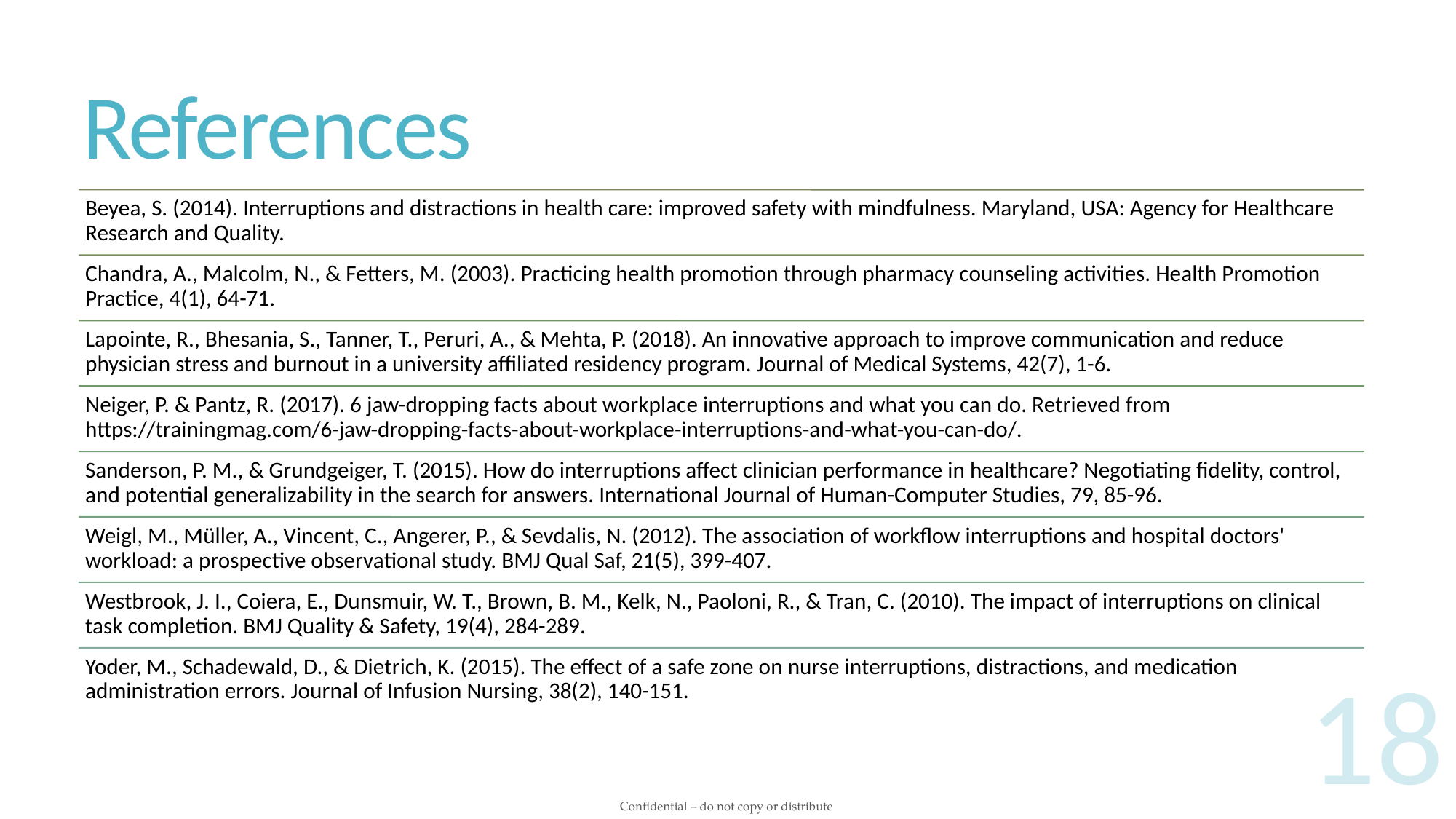

# References
Beyea, S. (2014). Interruptions and distractions in health care: improved safety with mindfulness. Maryland, USA: Agency for Healthcare Research and Quality.
Chandra, A., Malcolm, N., & Fetters, M. (2003). Practicing health promotion through pharmacy counseling activities. Health Promotion Practice, 4(1), 64-71.
Lapointe, R., Bhesania, S., Tanner, T., Peruri, A., & Mehta, P. (2018). An innovative approach to improve communication and reduce physician stress and burnout in a university affiliated residency program. Journal of Medical Systems, 42(7), 1-6.
Neiger, P. & Pantz, R. (2017). 6 jaw-dropping facts about workplace interruptions and what you can do. Retrieved from https://trainingmag.com/6-jaw-dropping-facts-about-workplace-interruptions-and-what-you-can-do/.
Sanderson, P. M., & Grundgeiger, T. (2015). How do interruptions affect clinician performance in healthcare? Negotiating fidelity, control, and potential generalizability in the search for answers. International Journal of Human-Computer Studies, 79, 85-96.
Weigl, M., Müller, A., Vincent, C., Angerer, P., & Sevdalis, N. (2012). The association of workflow interruptions and hospital doctors' workload: a prospective observational study. BMJ Qual Saf, 21(5), 399-407.
Westbrook, J. I., Coiera, E., Dunsmuir, W. T., Brown, B. M., Kelk, N., Paoloni, R., & Tran, C. (2010). The impact of interruptions on clinical task completion. BMJ Quality & Safety, 19(4), 284-289.
Yoder, M., Schadewald, D., & Dietrich, K. (2015). The effect of a safe zone on nurse interruptions, distractions, and medication administration errors. Journal of Infusion Nursing, 38(2), 140-151.
18